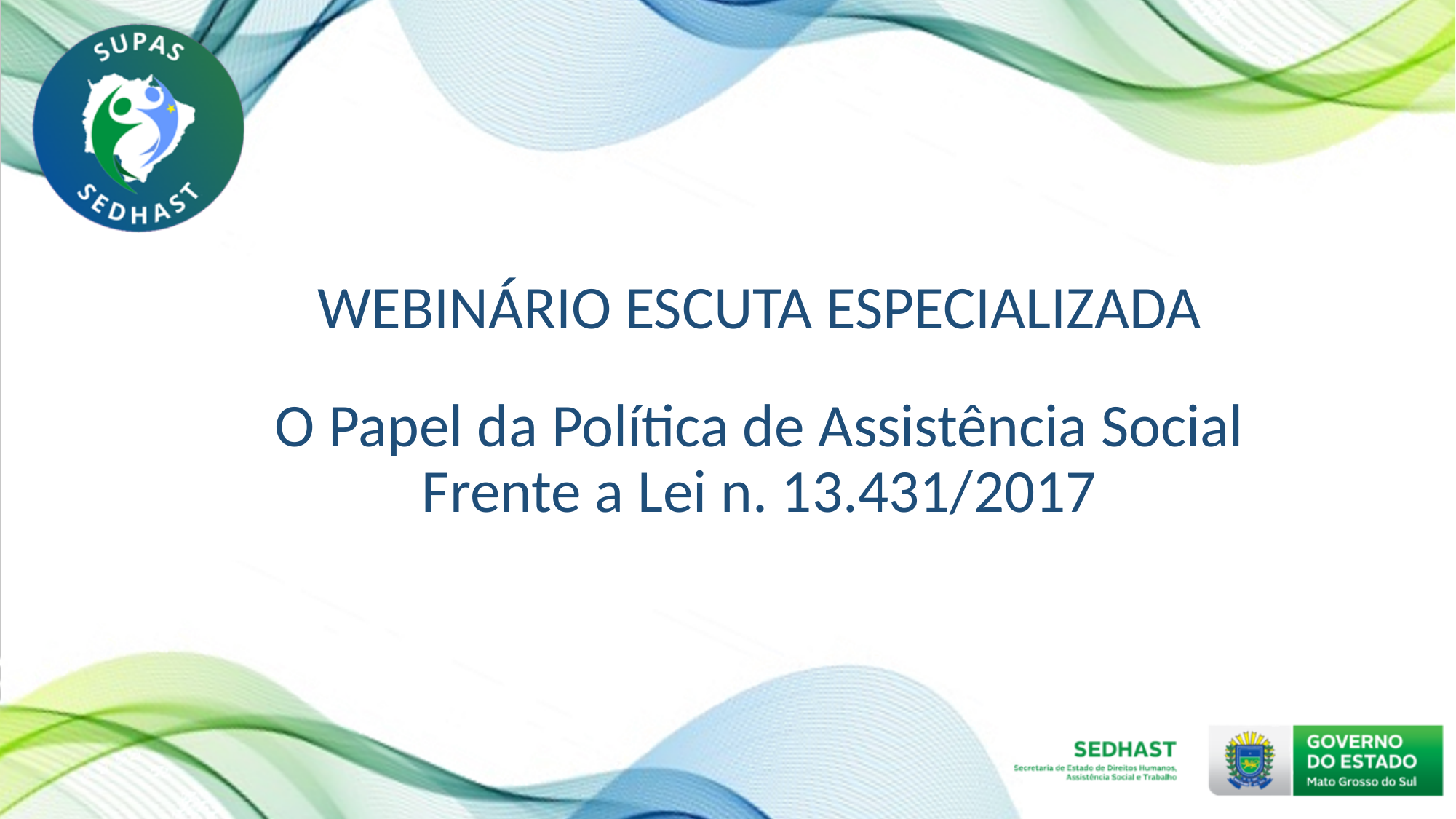

# WEBINÁRIO ESCUTA ESPECIALIZADA O Papel da Política de Assistência Social Frente a Lei n. 13.431/2017